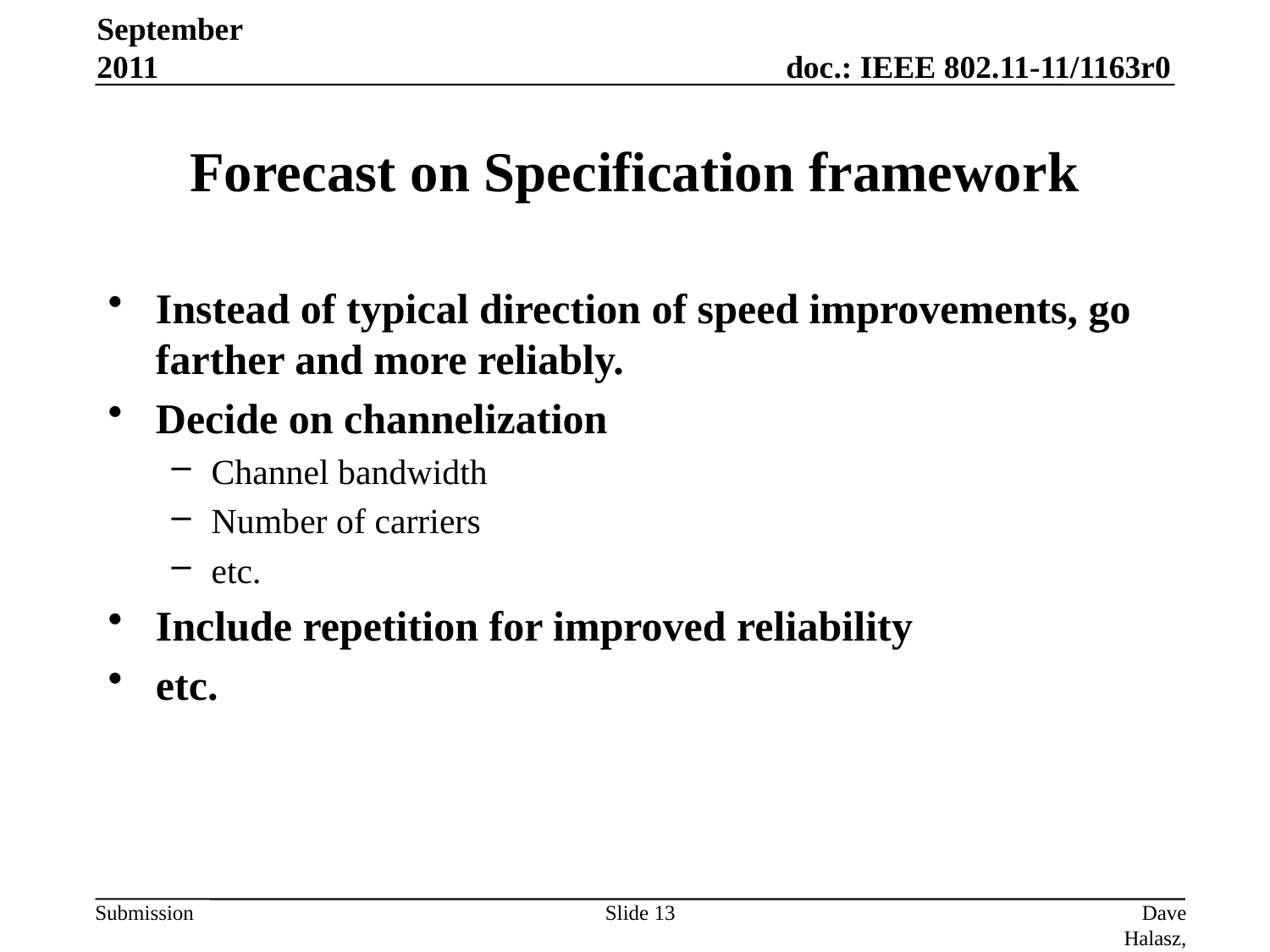

September 2011
# Forecast on Specification framework
Instead of typical direction of speed improvements, go farther and more reliably.
Decide on channelization
Channel bandwidth
Number of carriers
etc.
Include repetition for improved reliability
etc.

Slide 13
Dave Halasz, Oaktree Wireless